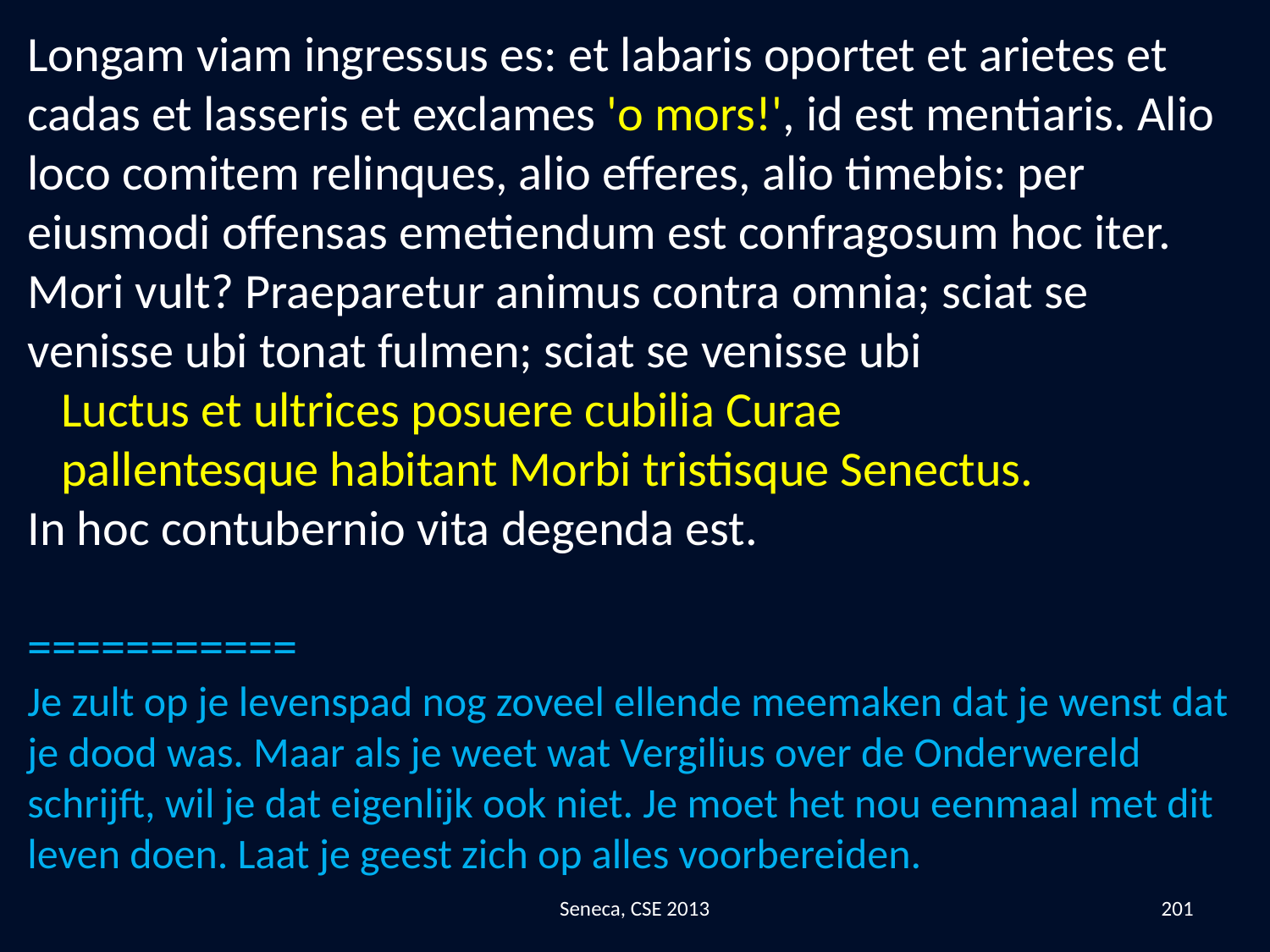

Longam viam ingressus es: et labaris oportet et arietes et cadas et lasseris et exclames 'o mors!', id est mentiaris. Alio loco comitem relinques, alio efferes, alio timebis: per eiusmodi offensas emetiendum est confragosum hoc iter. Mori vult? Praeparetur animus contra omnia; sciat se venisse ubi tonat fulmen; sciat se venisse ubi
   Luctus et ultrices posuere cubilia Curae
   pallentesque habitant Morbi tristisque Senectus.
In hoc contubernio vita degenda est.

===========
Je zult op je levenspad nog zoveel ellende meemaken dat je wenst dat je dood was. Maar als je weet wat Vergilius over de Onderwereld schrijft, wil je dat eigenlijk ook niet. Je moet het nou eenmaal met dit leven doen. Laat je geest zich op alles voorbereiden.
Seneca, CSE 2013
201